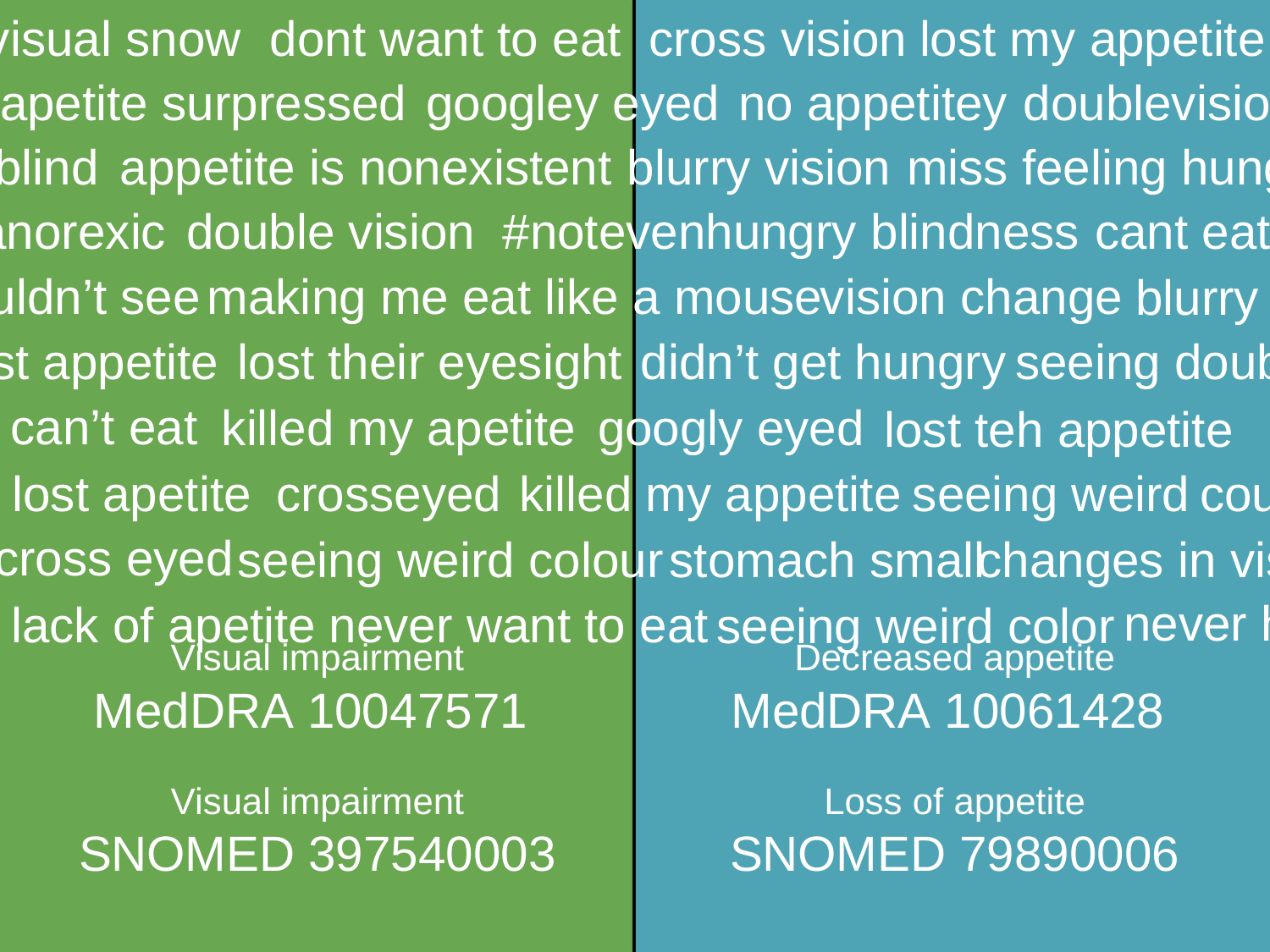

Visual impairment
MedDRA 10047571
Visual impairment
SNOMED 397540003

Decreased appetite
MedDRA 10061428
Loss of appetite
SNOMED 79890006
visual snow
dont want to eat
cross vision
lost my appetite
apetite surpressed
googley eyed
no appetitey
doublevision
blind
appetite is nonexistent
blurry vision
miss feeling hungry
cant eat
anorexic
double vision
#notevenhungry
blindness
couldn’t see
making me eat like a mouse
vision change
blurry
lost appetite
lost their eyesight
didn’t get hungry
seeing double
can’t eat
killed my apetite
googly eyed
lost teh appetite
lost apetite
crosseyed
killed my appetite
seeing weird
couldnt see
cross eyed
changes in vision
seeing weird colour
stomach small
never hungry
lack of apetite
never want to eat
seeing weird color